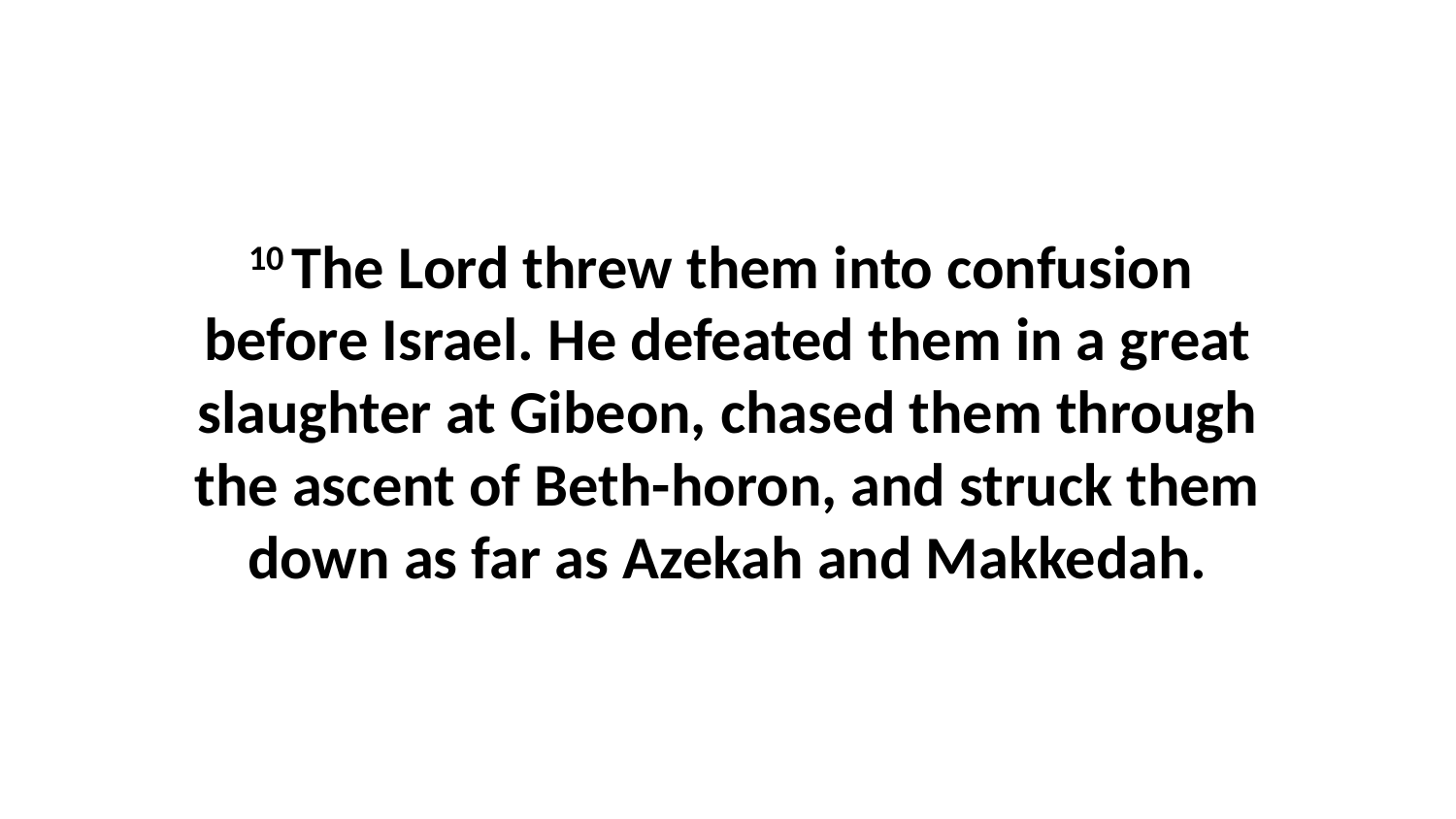

10 The Lord threw them into confusion  before Israel. He defeated them in a great slaughter at Gibeon, chased them through the ascent of Beth-horon, and struck them down as far as Azekah and Makkedah.